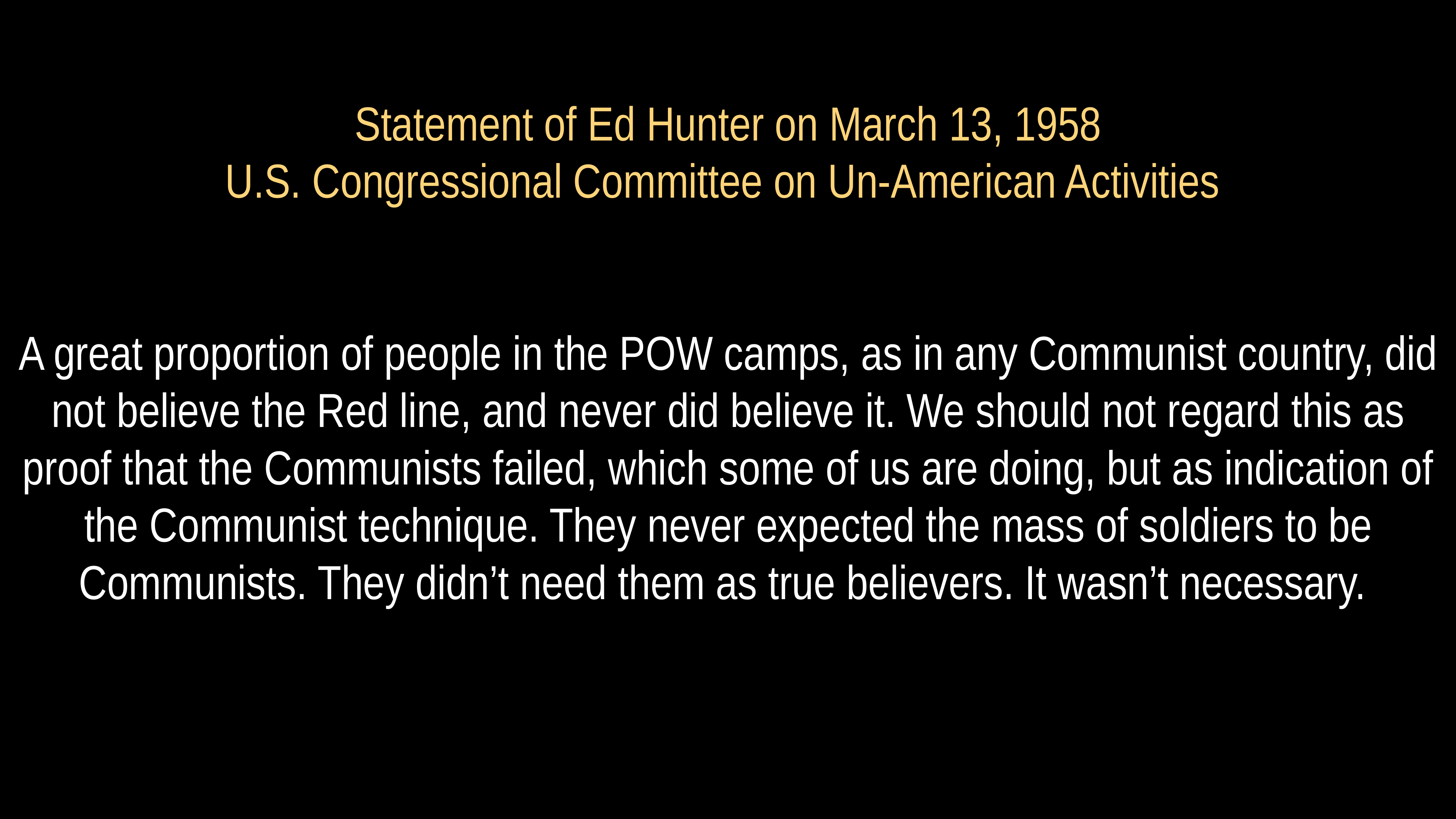

# Statement of Ed Hunter on March 13, 1958 U.S. Congressional Committee on Un-American Activities

A great proportion of people in the POW camps, as in any Communist country, did not believe the Red line, and never did believe it. We should not regard this as proof that the Communists failed, which some of us are doing, but as indication of the Communist technique. They never expected the mass of soldiers to be Communists. They didn’t need them as true believers. It wasn’t necessary.